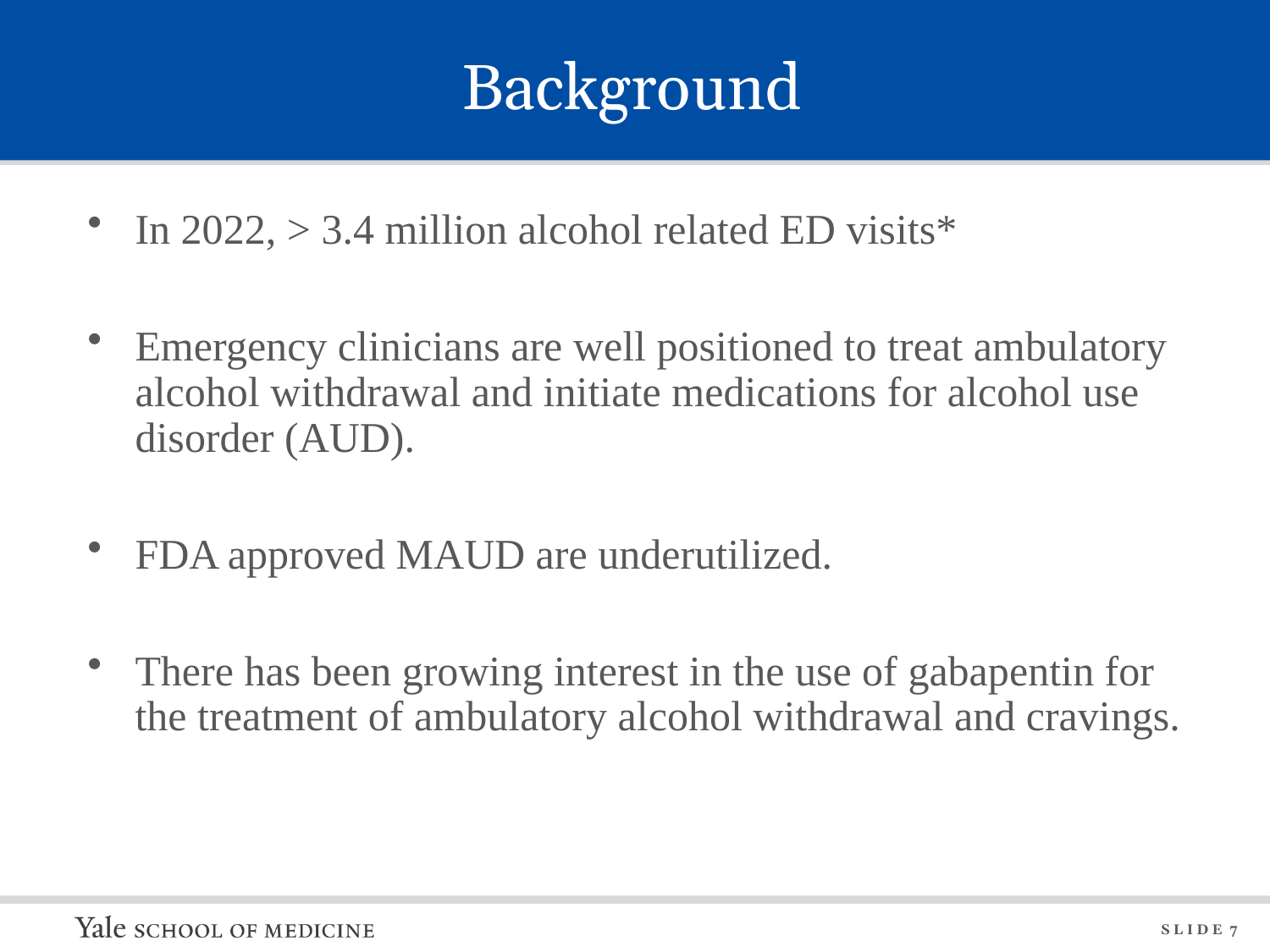

# Background
In 2022, > 3.4 million alcohol related ED visits*

Emergency clinicians are well positioned to treat ambulatory alcohol withdrawal and initiate medications for alcohol use disorder (AUD).

FDA approved MAUD are underutilized.

There has been growing interest in the use of gabapentin for the treatment of ambulatory alcohol withdrawal and cravings.